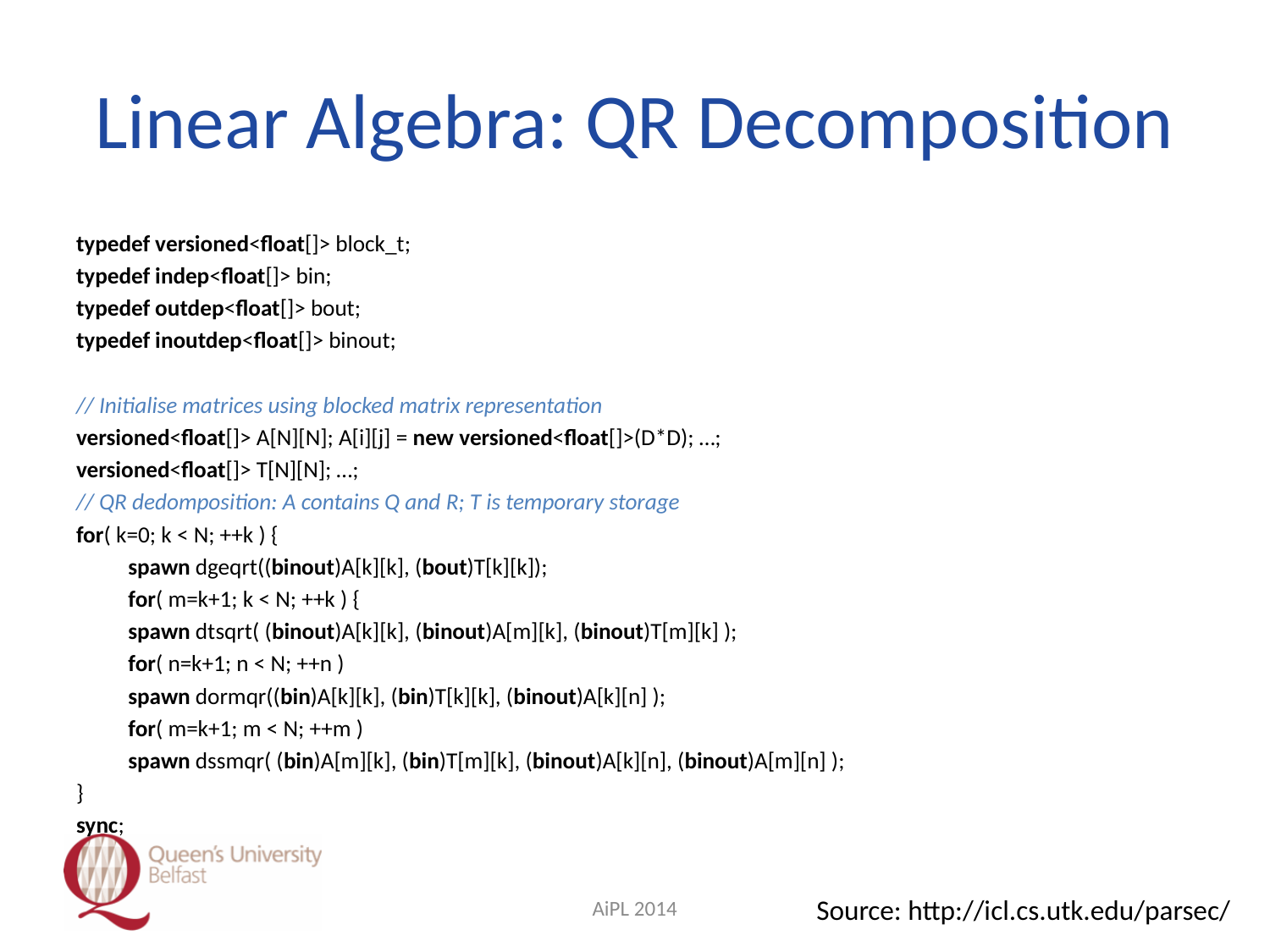

# Linear Algebra: QR Decomposition
typedef versioned<float[]> block_t;
typedef indep<float[]> bin;
typedef outdep<float[]> bout;
typedef inoutdep<float[]> binout;

// Initialise matrices using blocked matrix representation
versioned<float[]> A[N][N]; A[i][j] = new versioned<float[]>(D*D); …;
versioned<float[]> T[N][N]; …;
// QR dedomposition: A contains Q and R; T is temporary storage
for( k=0; k < N; ++k ) {
	spawn dgeqrt((binout)A[k][k], (bout)T[k][k]);
	for( m=k+1; k < N; ++k ) {
		spawn dtsqrt( (binout)A[k][k], (binout)A[m][k], (binout)T[m][k] );
	for( n=k+1; n < N; ++n )
		spawn dormqr((bin)A[k][k], (bin)T[k][k], (binout)A[k][n] );
		for( m=k+1; m < N; ++m )
			spawn dssmqr( (bin)A[m][k], (bin)T[m][k], (binout)A[k][n], (binout)A[m][n] );
}
sync;

AiPL 2014
Source: http://icl.cs.utk.edu/parsec/